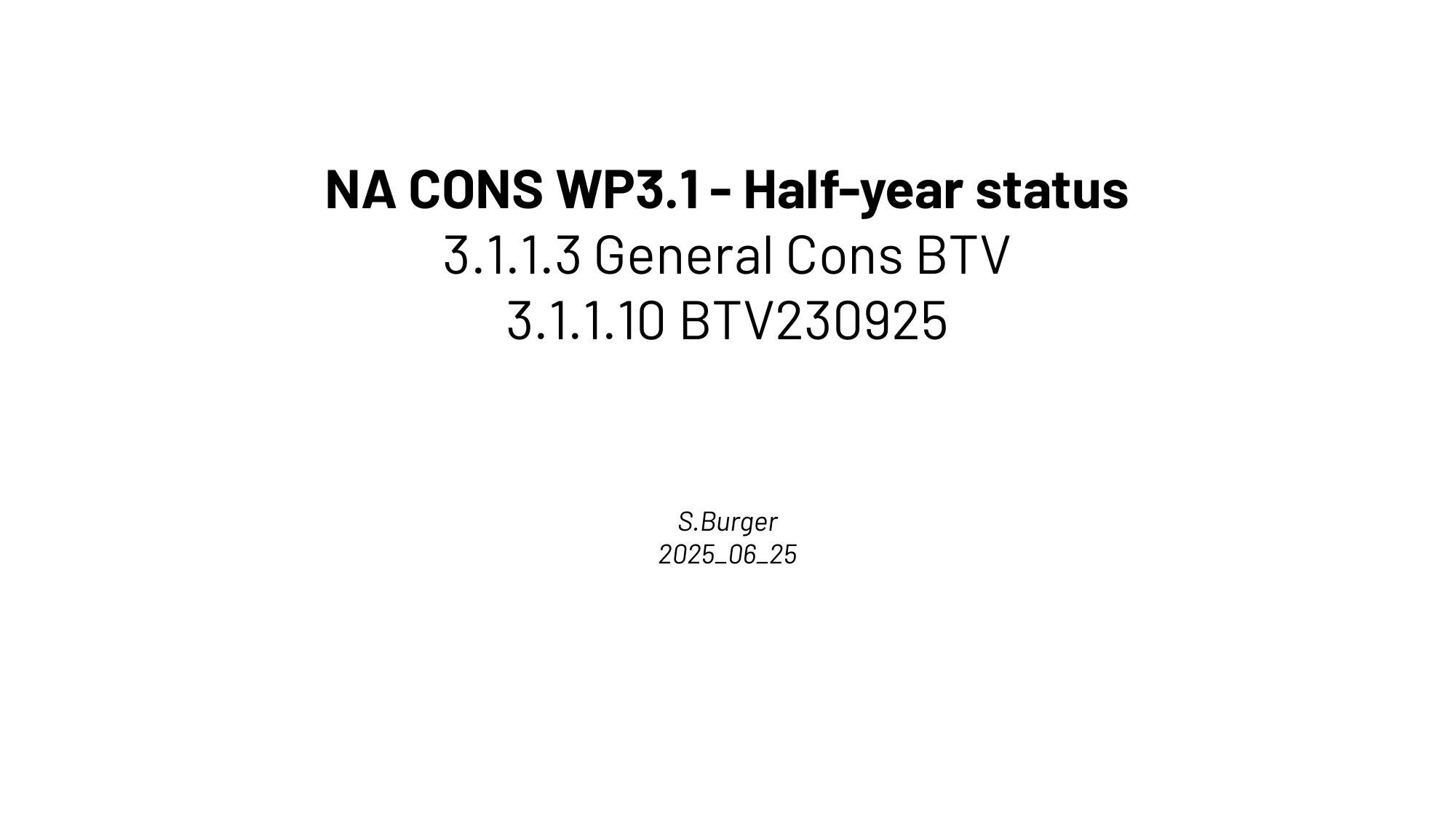

NA CONS WP3.1 - Half-year status
3.1.1.3 General Cons BTV
3.1.1.10 BTV230925

S.Burger
2025_06_25